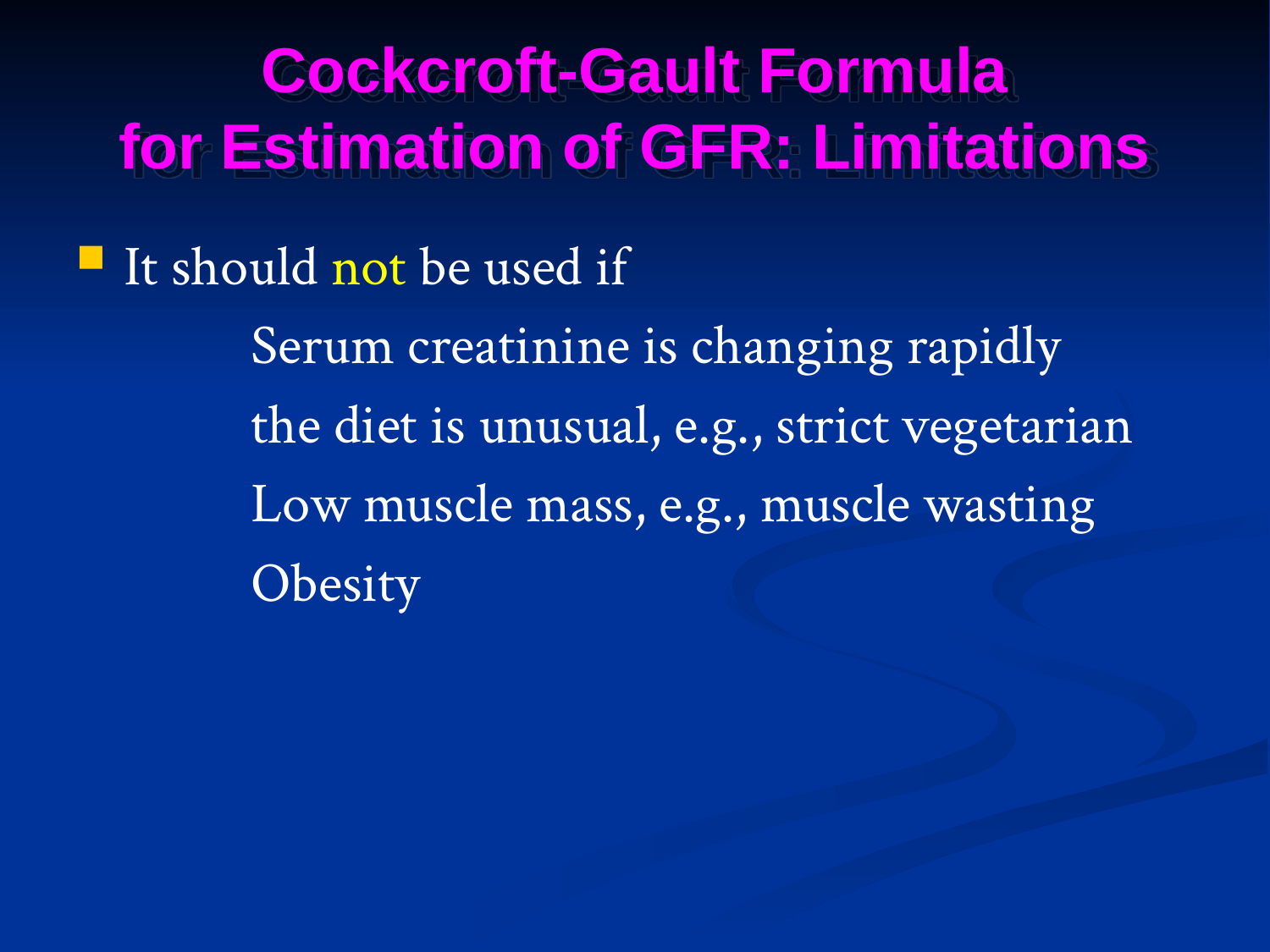

# Cockcroft-Gault Formula for Estimation of GFR: Limitations
It should not be used if
		Serum creatinine is changing rapidly
		the diet is unusual, e.g., strict vegetarian
		Low muscle mass, e.g., muscle wasting
		Obesity